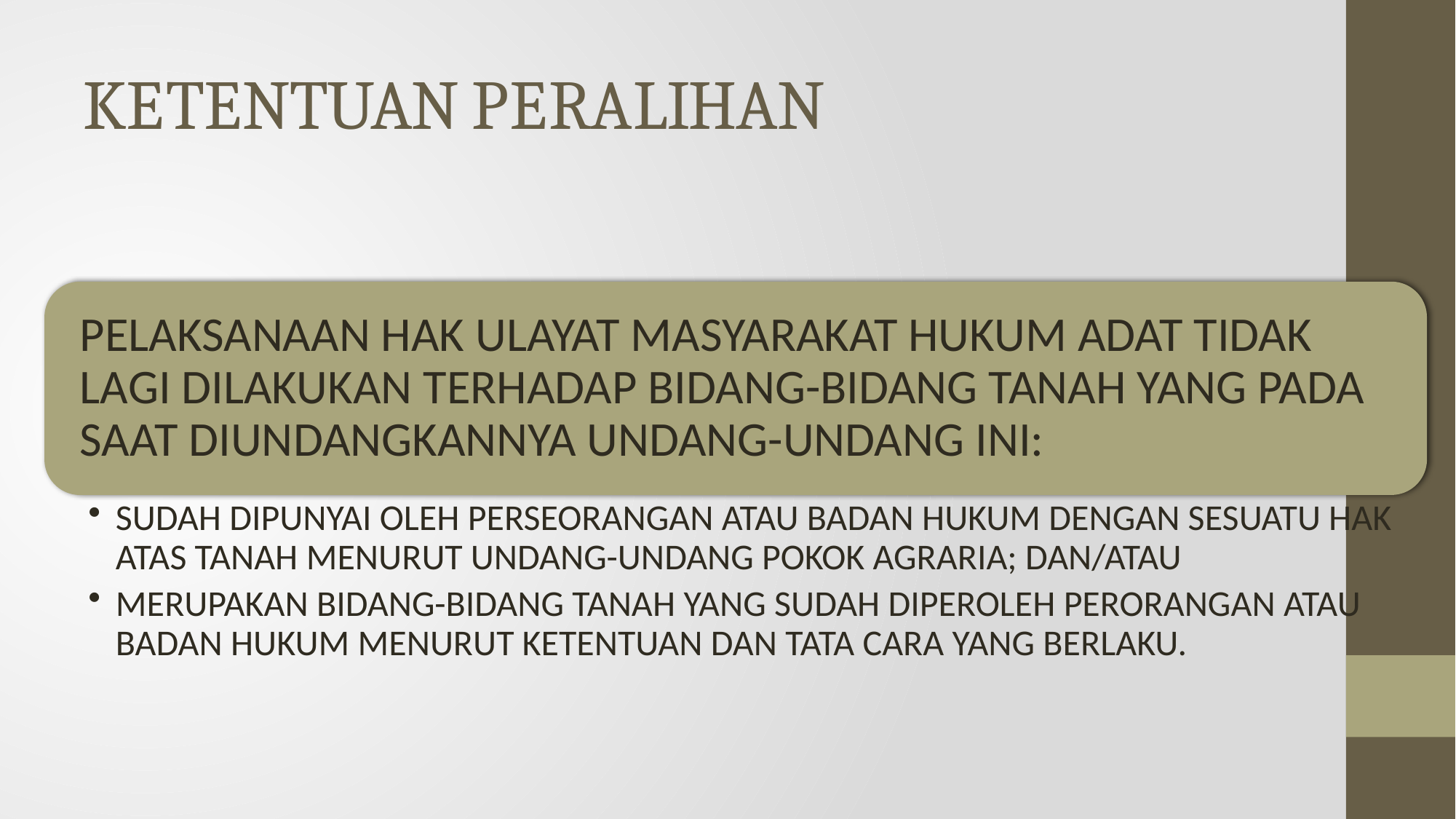

# KETENTUAN PERALIHAN
PELAKSANAAN HAK ULAYAT MASYARAKAT HUKUM ADAT TIDAK LAGI DILAKUKAN TERHADAP BIDANG-BIDANG TANAH YANG PADA SAAT DIUNDANGKANNYA UNDANG-UNDANG INI:
SUDAH DIPUNYAI OLEH PERSEORANGAN ATAU BADAN HUKUM DENGAN SESUATU HAK ATAS TANAH MENURUT UNDANG-UNDANG POKOK AGRARIA; DAN/ATAU
MERUPAKAN BIDANG-BIDANG TANAH YANG SUDAH DIPEROLEH PERORANGAN ATAU BADAN HUKUM MENURUT KETENTUAN DAN TATA CARA YANG BERLAKU.